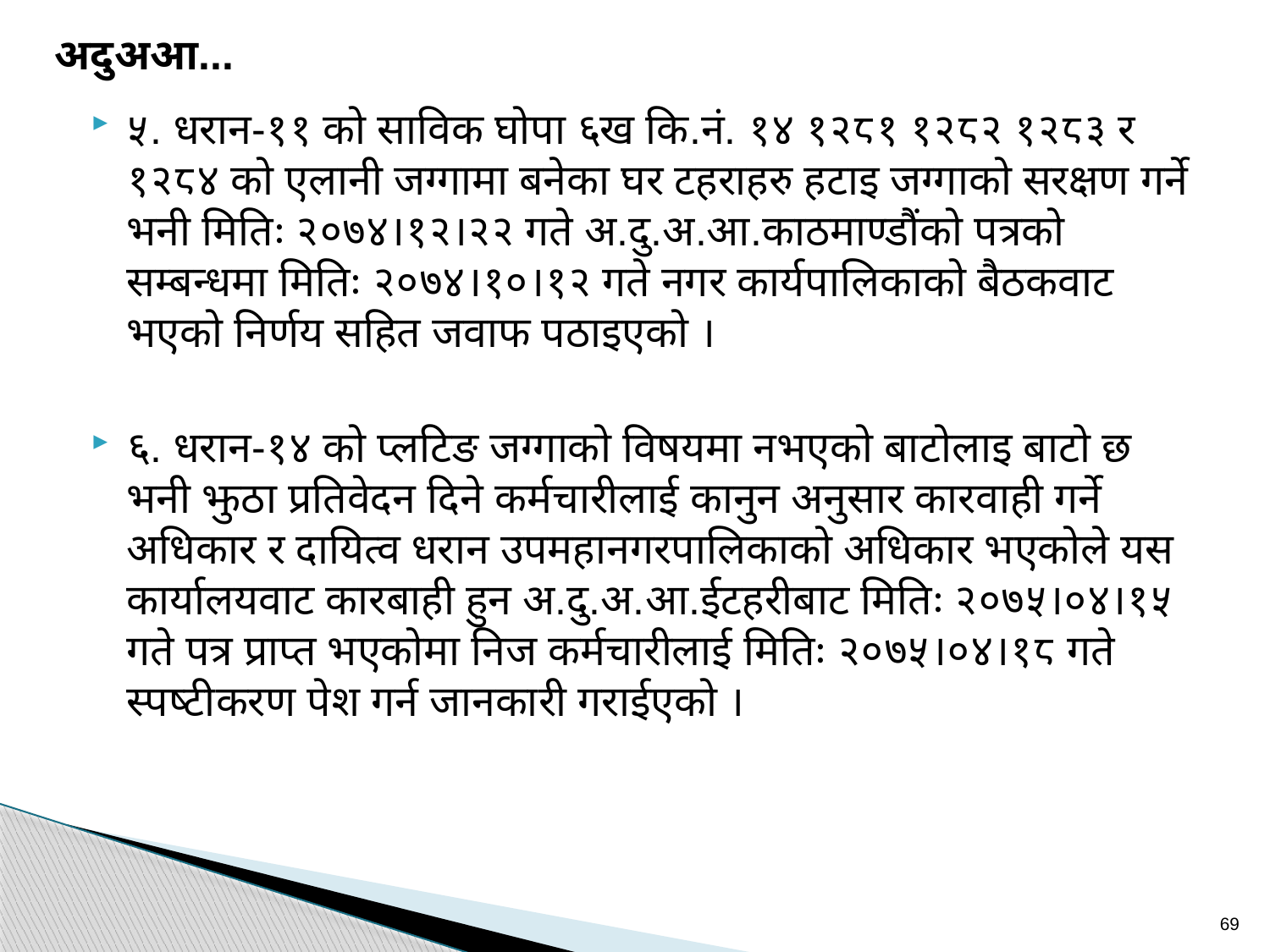

अदुअआ...
५. धरान-११ को साविक घोपा ६ख कि.नं. १४ १२८१ १२८२ १२८३ र १२८४ को एलानी जग्गामा बनेका घर टहराहरु हटाइ जग्गाको सरक्षण गर्ने भनी मितिः २०७४।१२।२२ गते अ.दु.अ.आ.काठमाण्डौंको पत्रको सम्बन्धमा मितिः २०७४।१०।१२ गते नगर कार्यपालिकाको बैठकवाट भएको निर्णय सहित जवाफ पठाइएको ।

६. धरान-१४ को प्लटिङ जग्गाको विषयमा नभएको बाटोलाइ बाटो छ भनी झुठा प्रतिवेदन दिने कर्मचारीलाई कानुन अनुसार कारवाही गर्ने अधिकार र दायित्व धरान उपमहानगरपालिकाको अधिकार भएकोले यस कार्यालयवाट कारबाही हुन अ.दु.अ.आ.ईटहरीबाट मितिः २०७५।०४।१५ गते पत्र प्राप्त भएकोमा निज कर्मचारीलाई मितिः २०७५।०४।१८ गते स्पष्टीकरण पेश गर्न जानकारी गराईएको ।

69